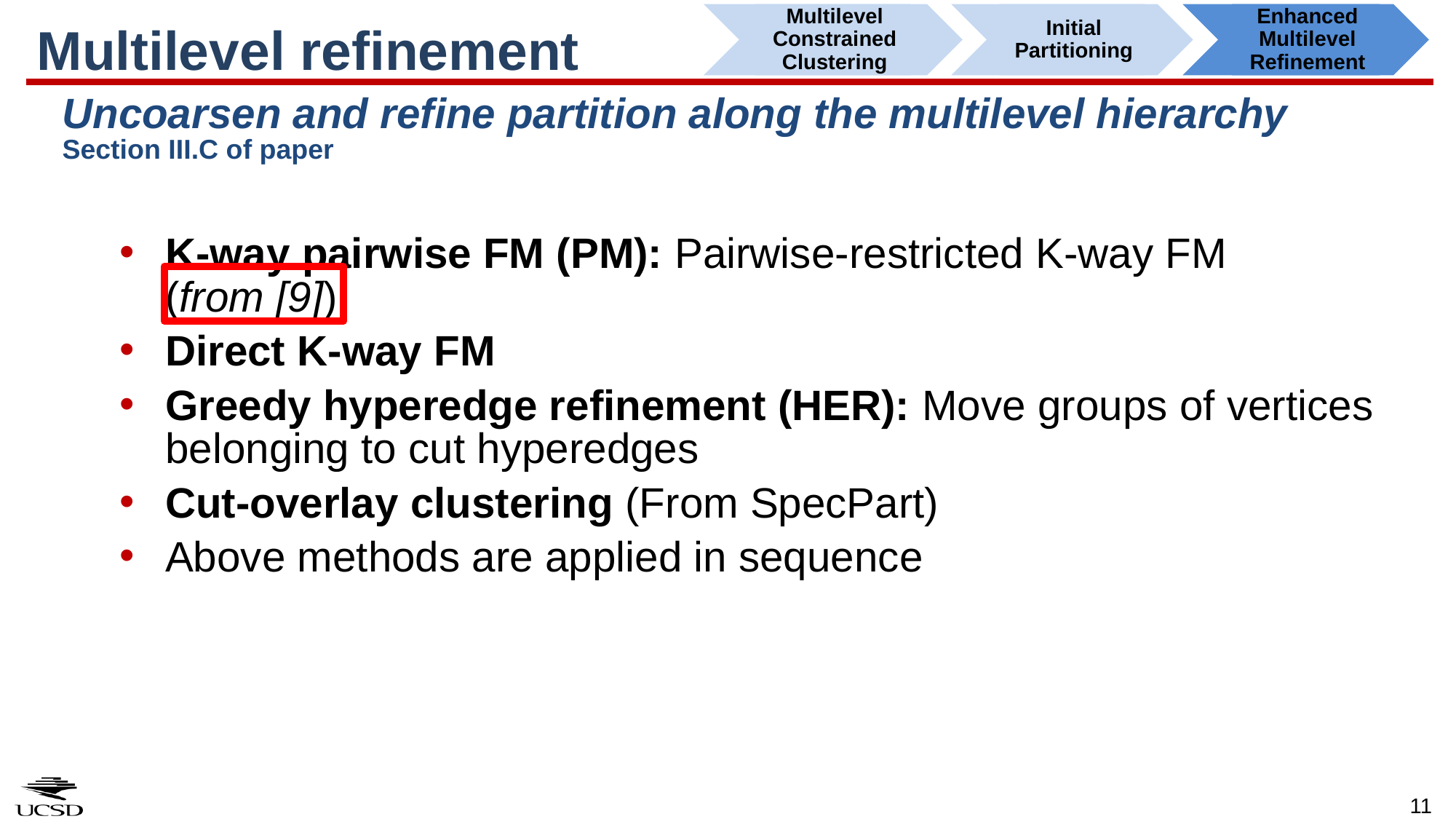

Multilevel Constrained Clustering

Initial Partitioning

Enhanced Multilevel Refinement
# Multilevel refinement
Uncoarsen and refine partition along the multilevel hierarchy Section III.C of paper

K-way pairwise FM (PM): Pairwise-restricted K-way FM
(from [9])
Direct K-way FM
Greedy hyperedge refinement (HER): Move groups of vertices belonging to cut hyperedges
Cut-overlay clustering (From SpecPart)
Above methods are applied in sequence